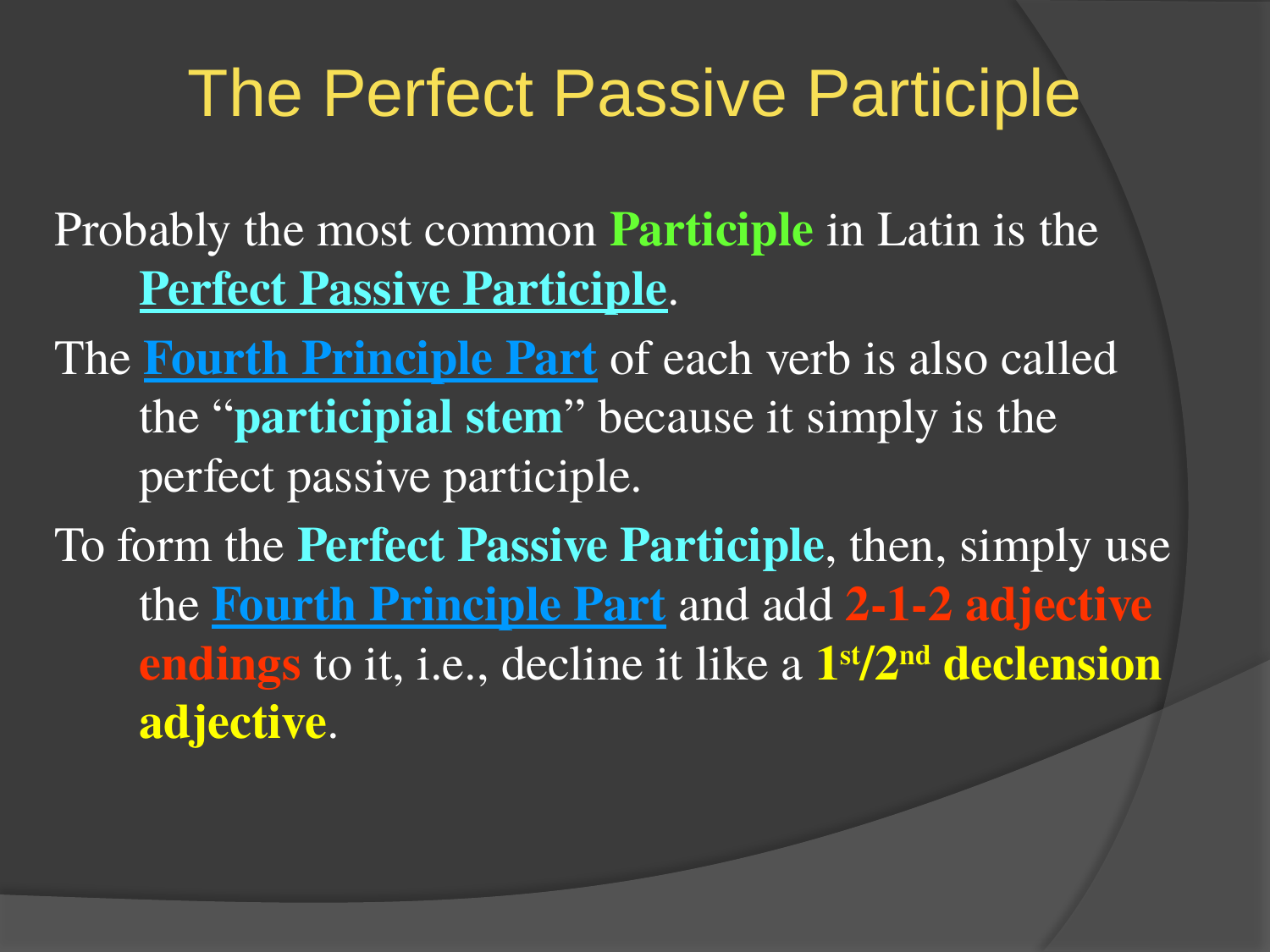

# The Perfect Passive Participle
Probably the most common Participle in Latin is the Perfect Passive Participle.
The Fourth Principle Part of each verb is also called the “participial stem” because it simply is the perfect passive participle.
To form the Perfect Passive Participle, then, simply use the Fourth Principle Part and add 2-1-2 adjective endings to it, i.e., decline it like a 1st/2nd declension adjective.